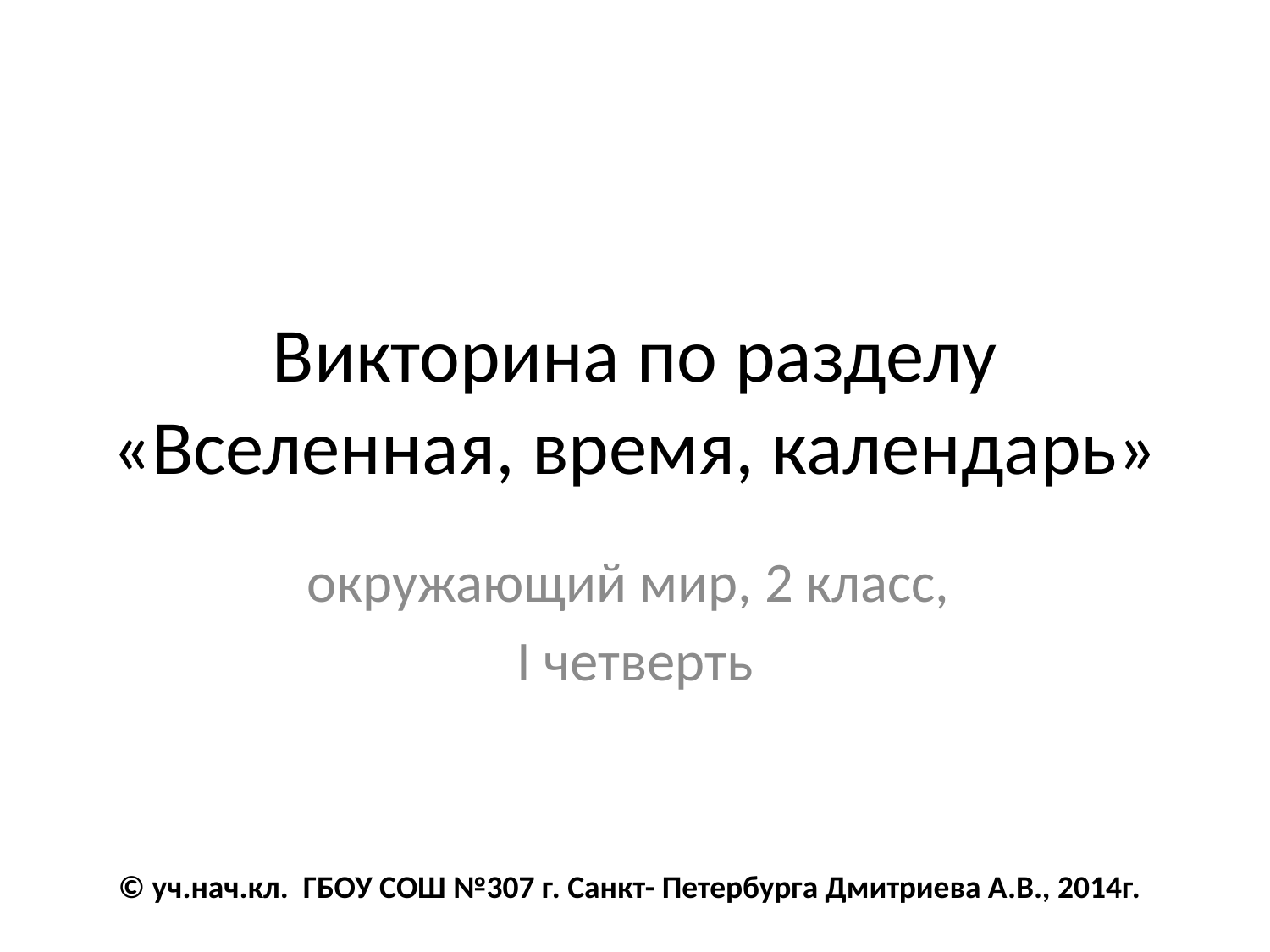

# Викторина по разделу «Вселенная, время, календарь»
окружающий мир, 2 класс,
I четверть
© уч.нач.кл.  ГБОУ СОШ №307 г. Санкт- Петербурга Дмитриева А.В., 2014г.